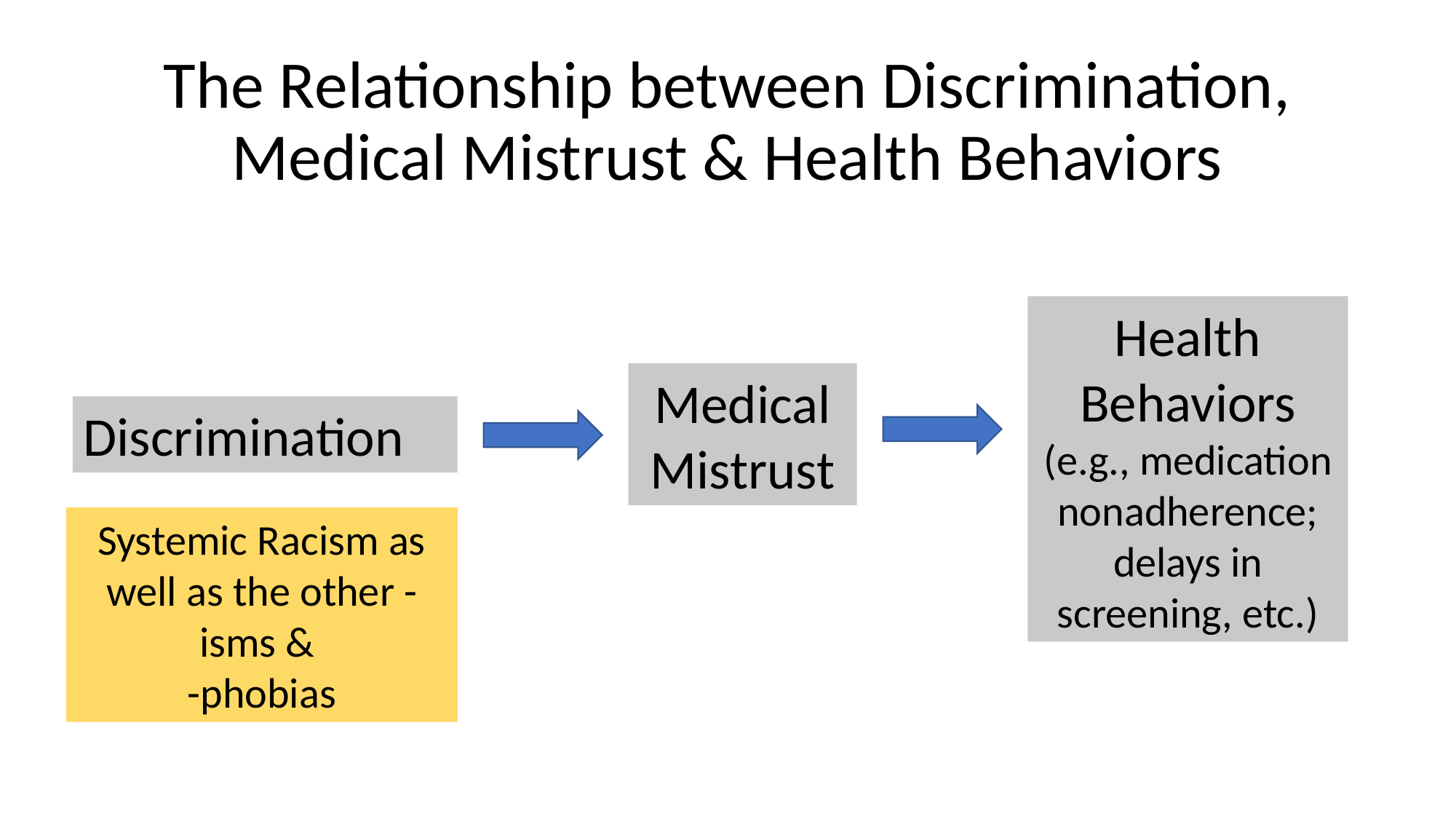

# The Relationship between Discrimination, Medical Mistrust & Health Behaviors
Health Behaviors
(e.g., medication nonadherence; delays in screening, etc.)
Medical
Mistrust
Discrimination

Systemic Racism as well as the other -isms &
-phobias